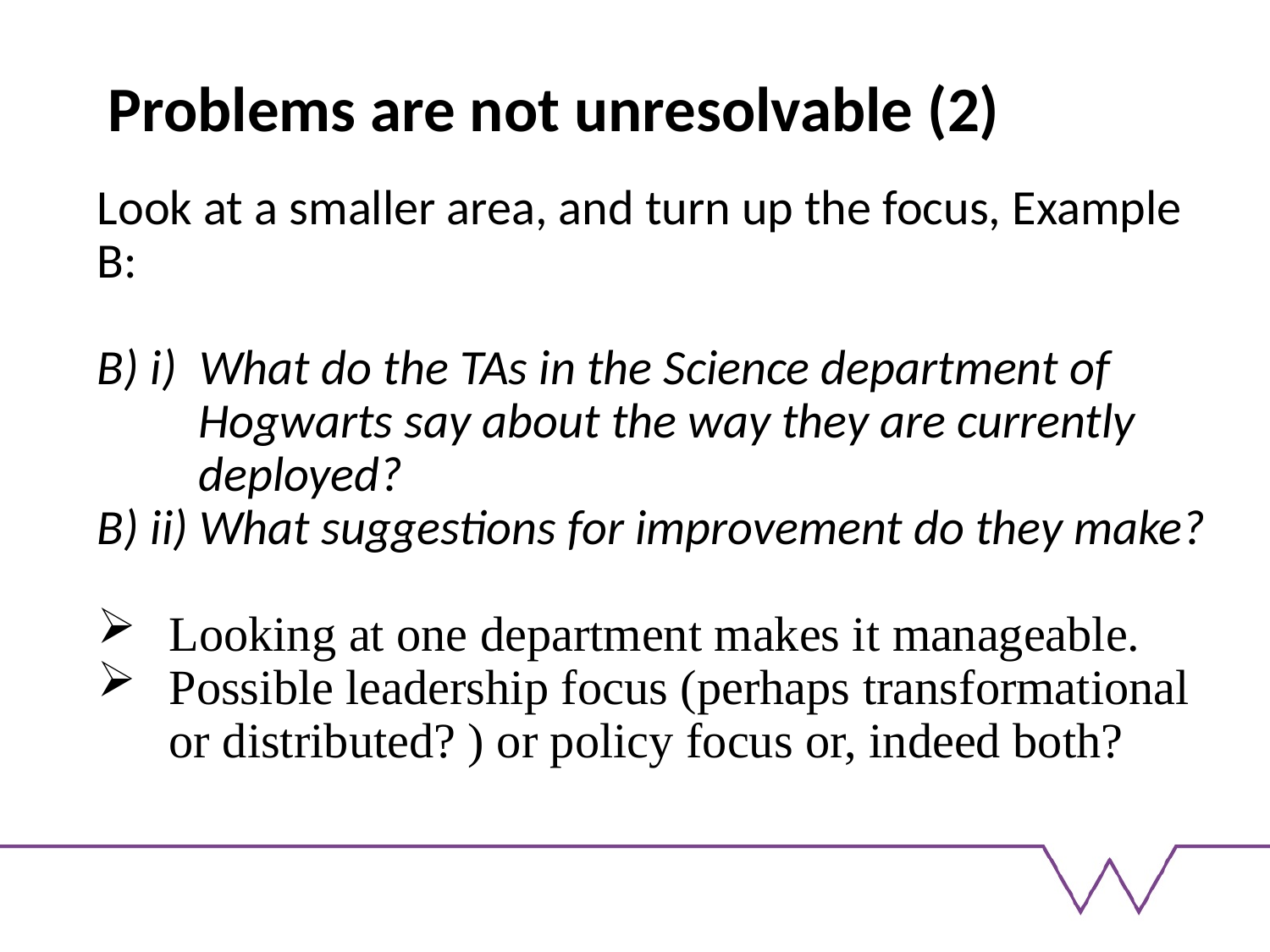

# Problems are not unresolvable (2)
Look at a smaller area, and turn up the focus, Example B:

B) i)  What do the TAs in the Science department of
         Hogwarts say about the way they are currently
         deployed?
B) ii) What suggestions for improvement do they make?

Looking at one department makes it manageable.
Possible leadership focus (perhaps transformational or distributed? ) or policy focus or, indeed both?